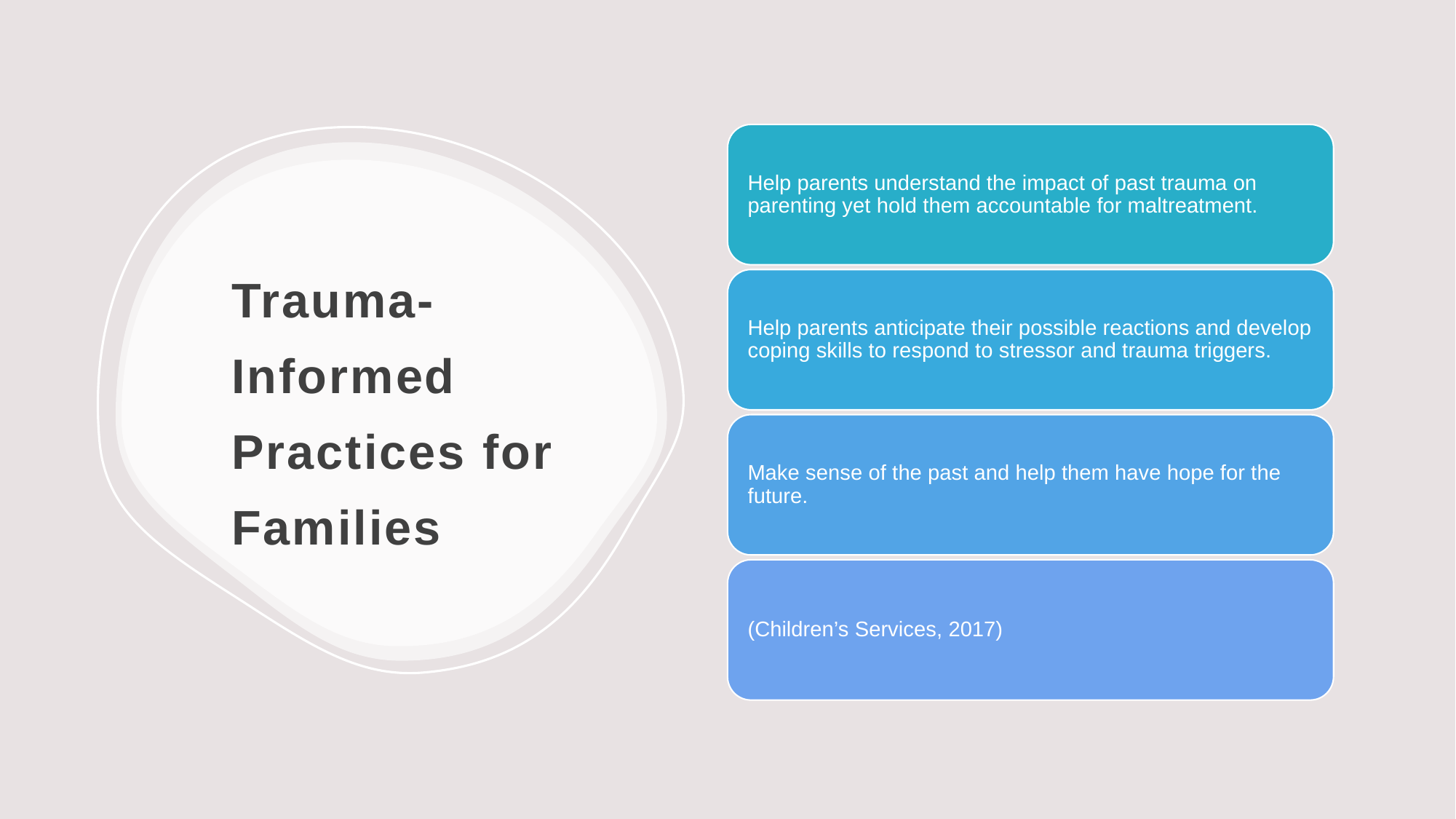

Help parents understand the impact of past trauma on parenting yet hold them accountable for maltreatment.
Help parents anticipate their possible reactions and develop coping skills to respond to stressor and trauma triggers.
Make sense of the past and help them have hope for the future.
(Children’s Services, 2017)

# Trauma-Informed Practices for Families